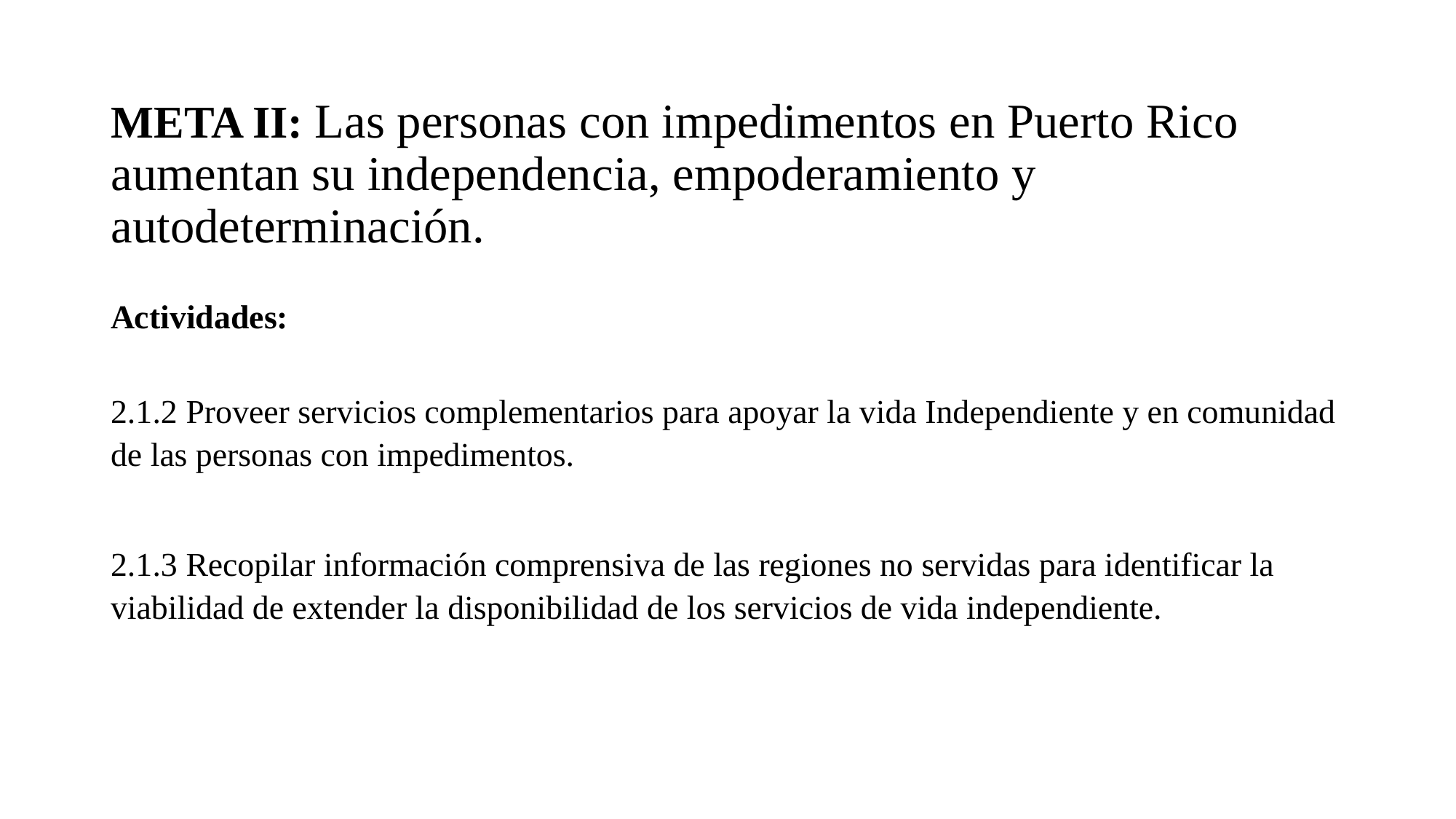

# META II: Las personas con impedimentos en Puerto Rico aumentan su independencia, empoderamiento y autodeterminación.
Actividades:
2.1.2 Proveer servicios complementarios para apoyar la vida Independiente y en comunidad de las personas con impedimentos.

2.1.3 Recopilar información comprensiva de las regiones no servidas para identificar la viabilidad de extender la disponibilidad de los servicios de vida independiente.